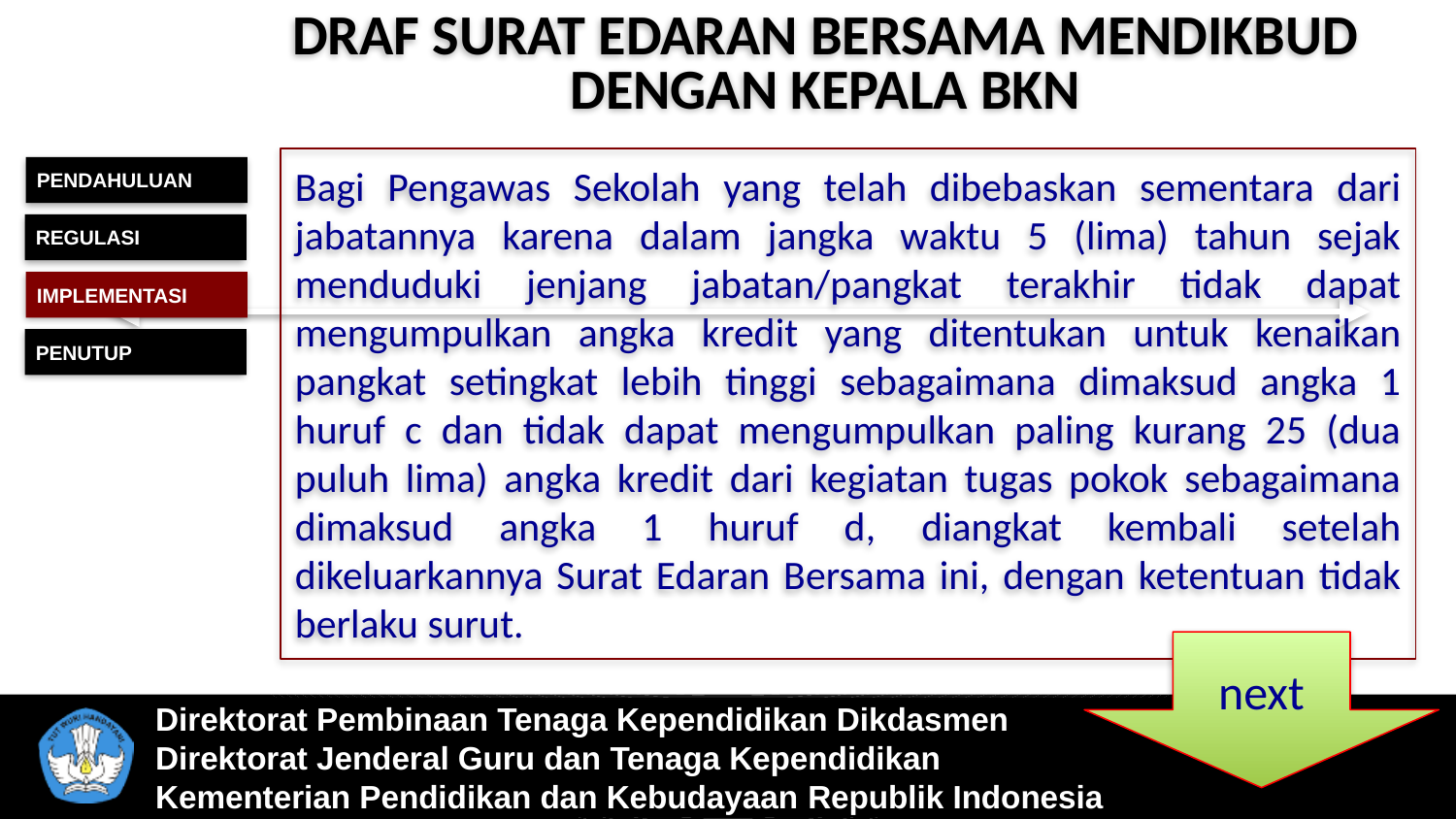

DRAF SURAT EDARAN BERSAMA MENDIKBUD DENGAN KEPALA BKN
Bagi Pengawas Sekolah yang telah dibebaskan sementara dari jabatannya karena dalam jangka waktu 5 (lima) tahun sejak menduduki jenjang jabatan/pangkat terakhir tidak dapat mengumpulkan angka kredit yang ditentukan untuk kenaikan pangkat setingkat lebih tinggi sebagaimana dimaksud angka 1 huruf c dan tidak dapat mengumpulkan paling kurang 25 (dua puluh lima) angka kredit dari kegiatan tugas pokok sebagaimana dimaksud angka 1 huruf d, diangkat kembali setelah dikeluarkannya Surat Edaran Bersama ini, dengan ketentuan tidak berlaku surut.
PENDAHULUAN
REGULASI
IMPLEMENTASI
PENUTUP
next
Direktorat Pembinaan Tenaga Kependidikan Dikdasmen
Direktorat Jenderal Guru dan Tenaga Kependidikan
Kementerian Pendidikan dan Kebudayaan Republik Indonesia